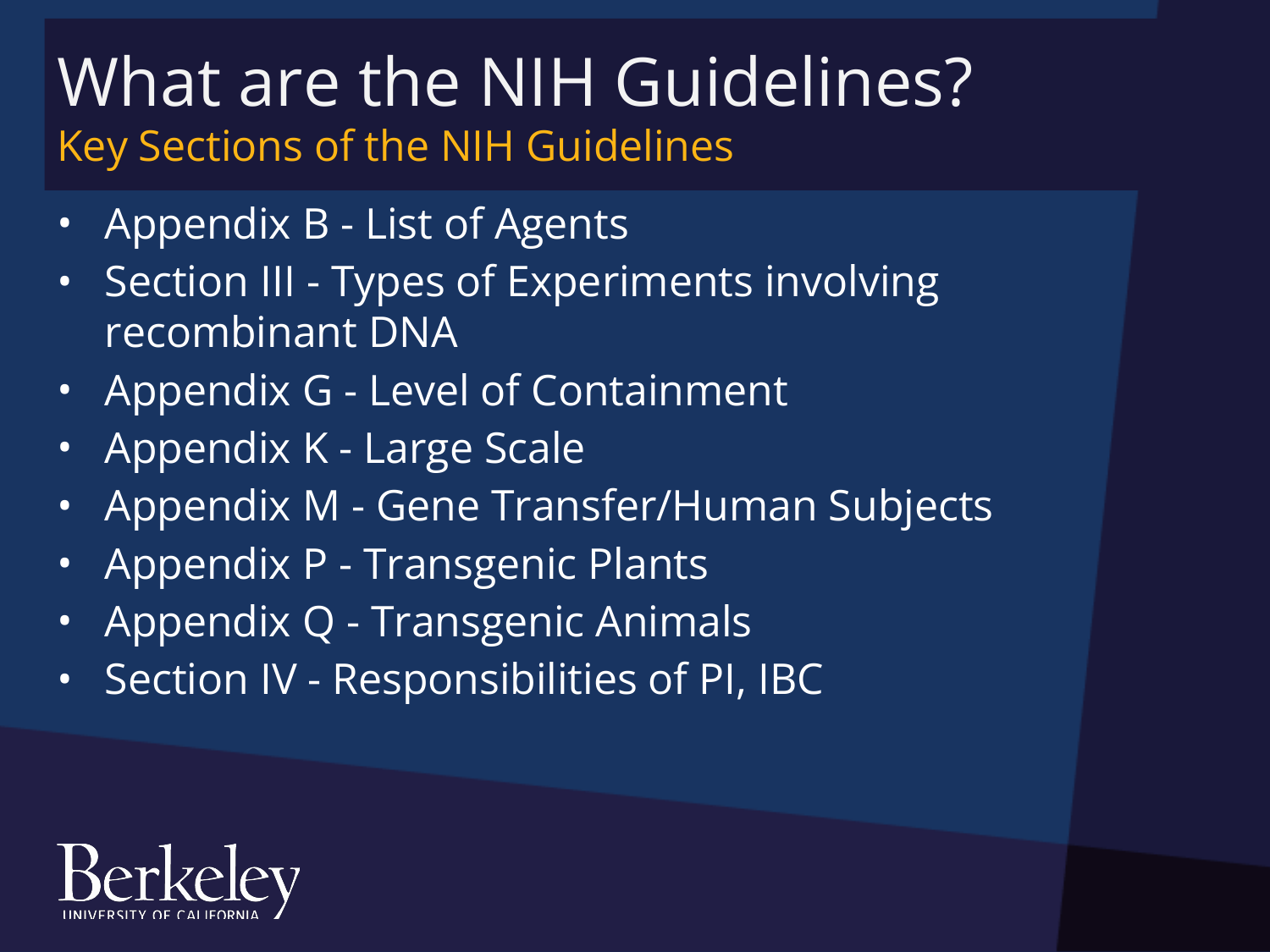

# What are the NIH Guidelines? Key Sections of the NIH Guidelines
Appendix B - List of Agents
Section III - Types of Experiments involving recombinant DNA
Appendix G - Level of Containment
Appendix K - Large Scale
Appendix M - Gene Transfer/Human Subjects
Appendix P - Transgenic Plants
Appendix Q - Transgenic Animals
Section IV - Responsibilities of PI, IBC